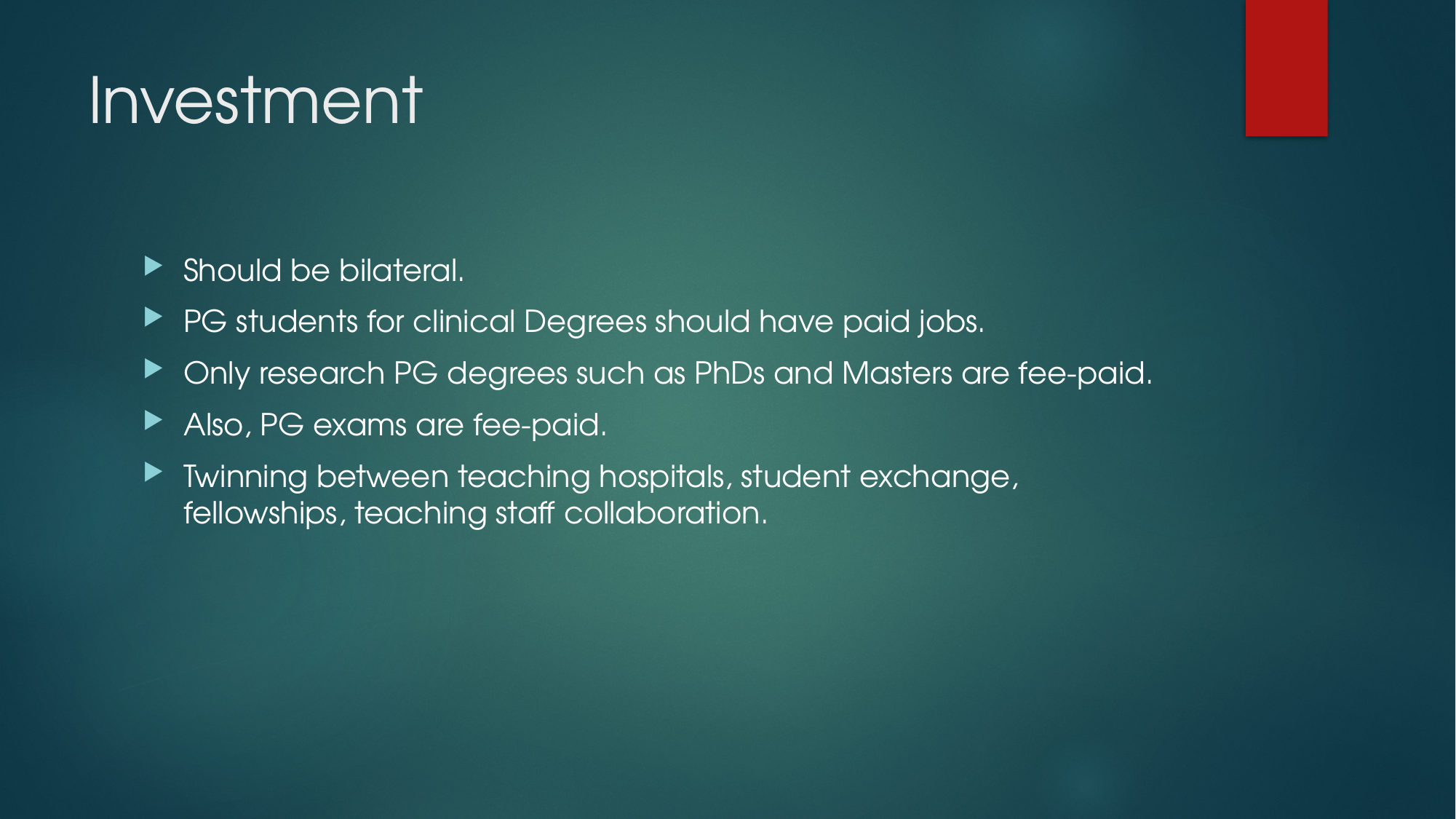

# Investment
Should be bilateral.
PG students for clinical Degrees should have paid jobs.
Only research PG degrees such as PhDs and Masters are fee-paid.
Also, PG exams are fee-paid.
Twinning between teaching hospitals, student exchange, fellowships, teaching staff collaboration.